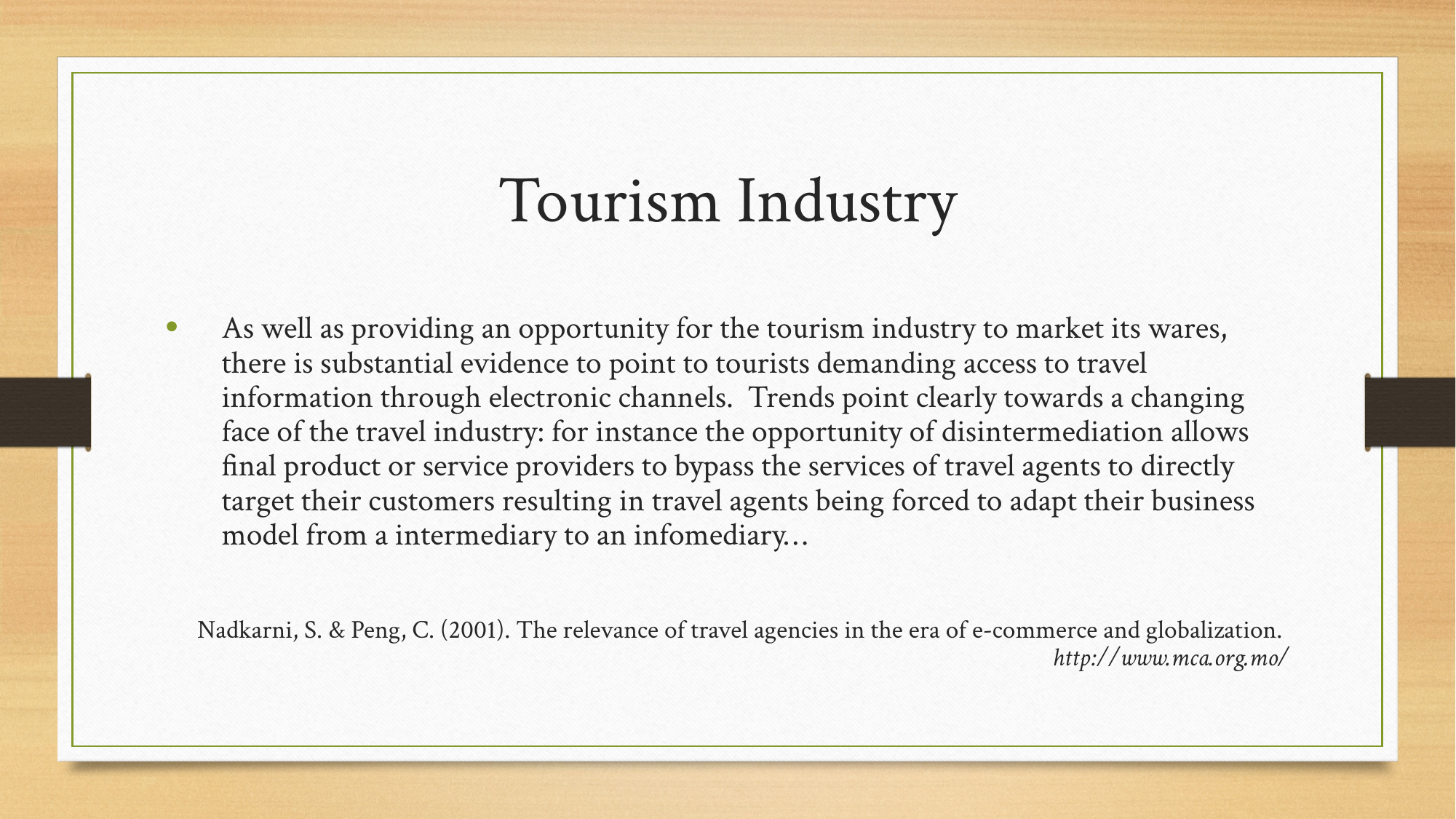

Tourism Industry
As well as providing an opportunity for the tourism industry to market its wares, there is substantial evidence to point to tourists demanding access to travel information through electronic channels.  Trends point clearly towards a changing face of the travel industry: for instance the opportunity of disintermediation allows final product or service providers to bypass the services of travel agents to directly target their customers resulting in travel agents being forced to adapt their business model from a intermediary to an infomediary…

Nadkarni, S. & Peng, C. (2001). The relevance of travel agencies in the era of e-commerce and globalization.  http://www.mca.org.mo/